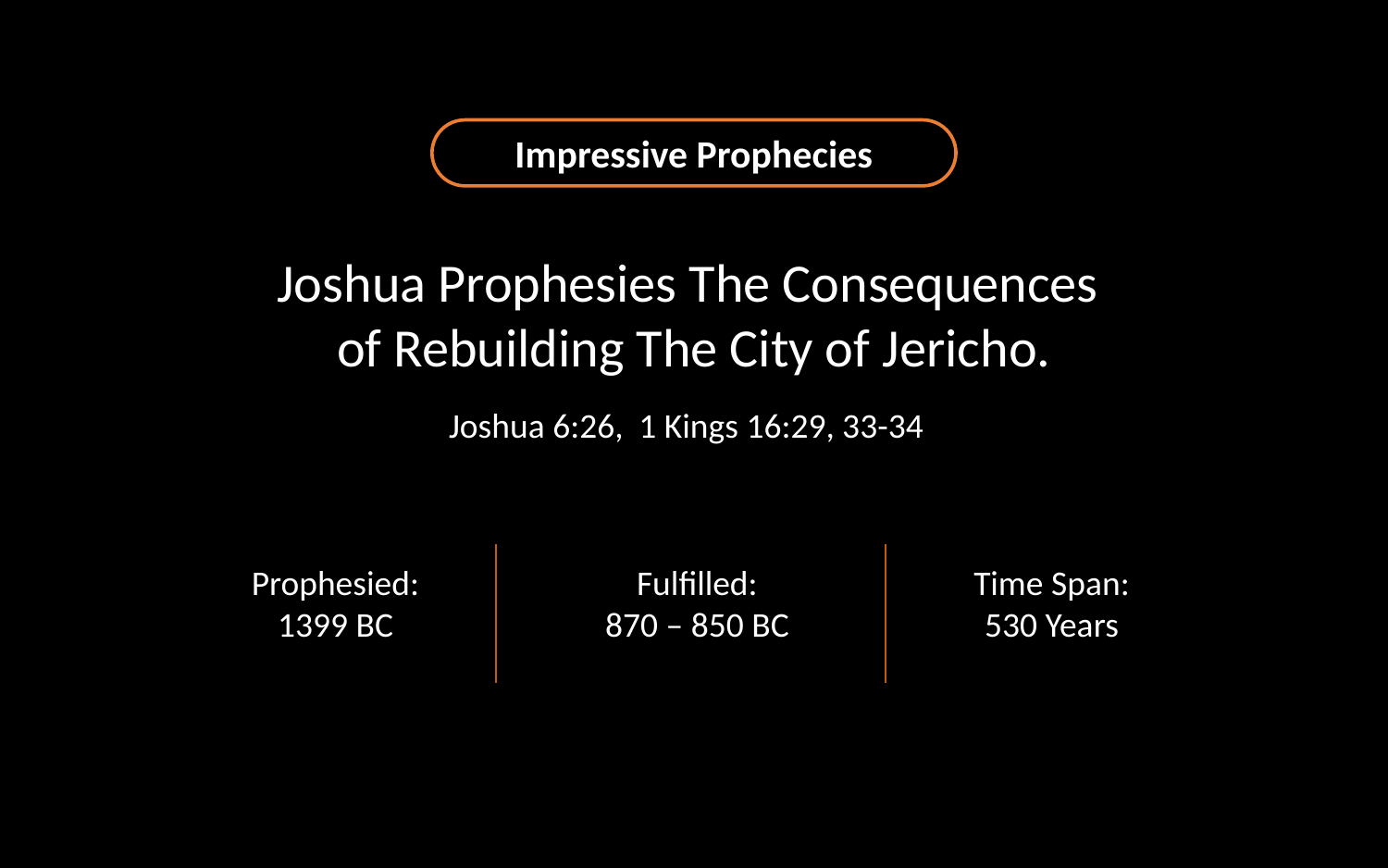

Impressive Prophecies
Joshua Prophesies The Consequences
of Rebuilding The City of Jericho.
Joshua 6:26,  1 Kings 16:29, 33-34
Prophesied:
1399 BC
Fulfilled:
870 – 850 BC
Time Span:
530 Years